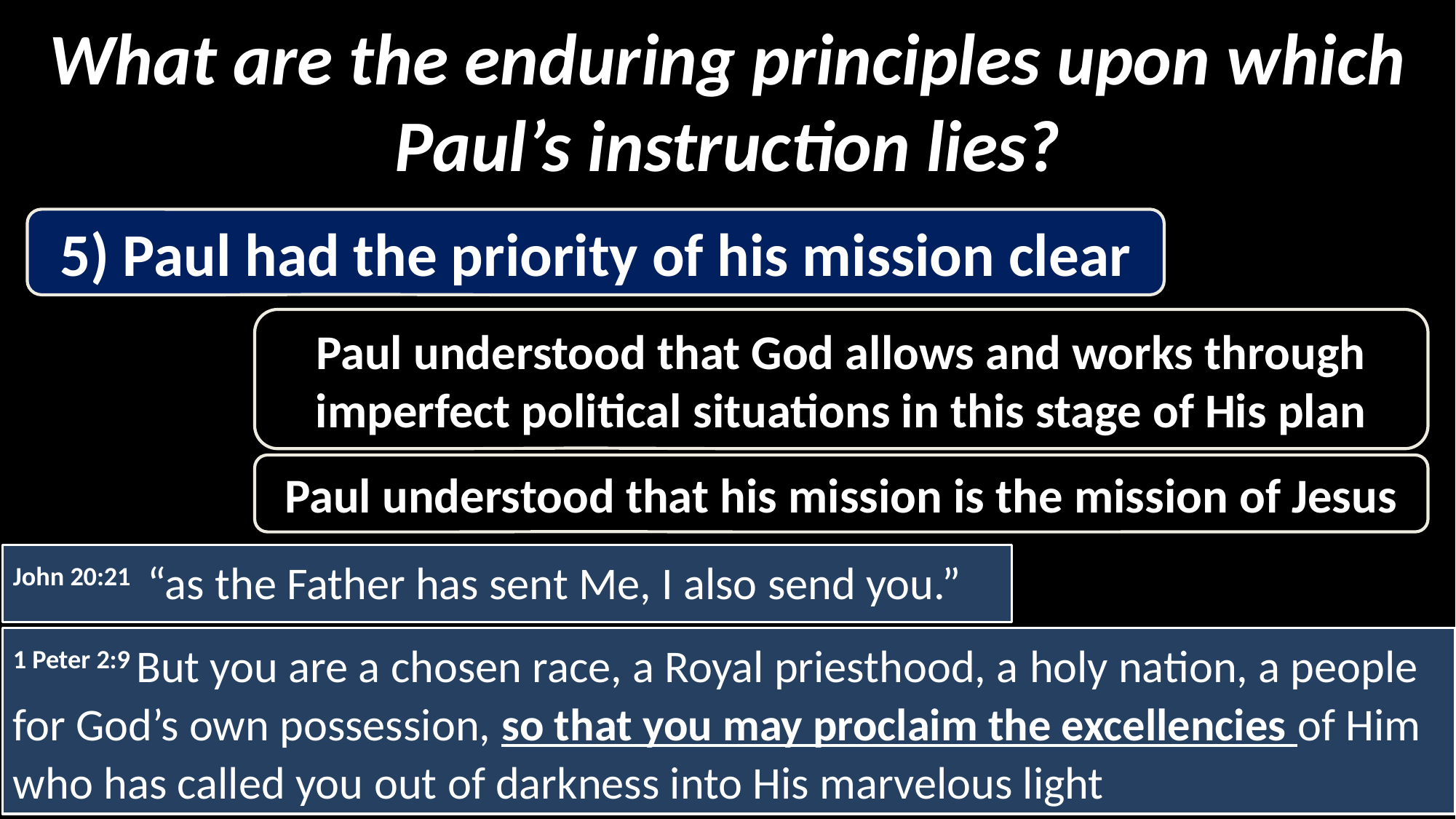

What are the enduring principles upon which Paul’s instruction lies?
5) Paul had the priority of his mission clear
Paul understood that God allows and works through imperfect political situations in this stage of His plan
Paul understood that his mission is the mission of Jesus
John 20:21  “as the Father has sent Me, I also send you.”
1 Peter 2:9 But you are a chosen race, a Royal priesthood, a holy nation, a people for God’s own possession, so that you may proclaim the excellencies of Him who has called you out of darkness into His marvelous light